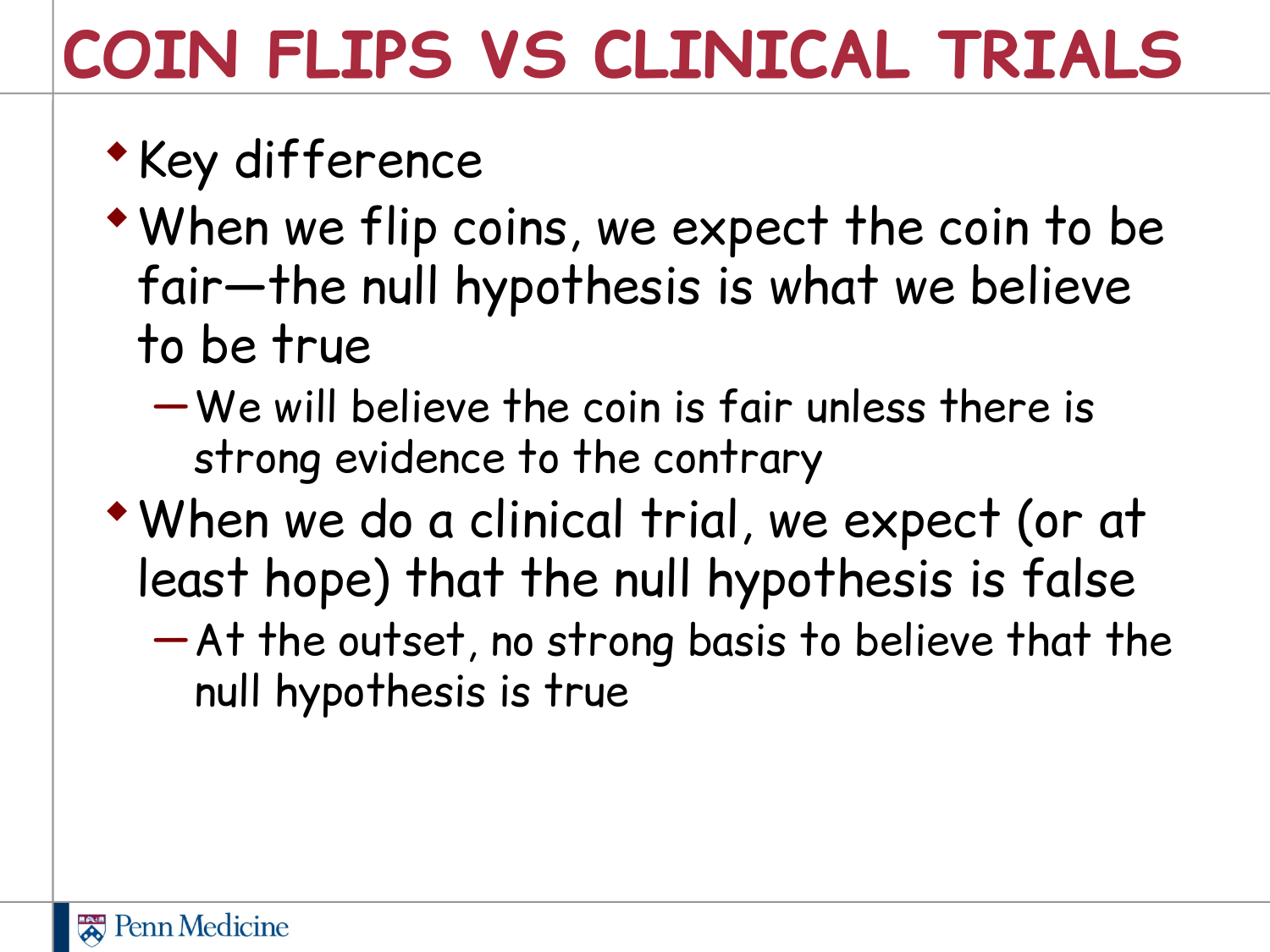

# COIN FLIPS VS CLINICAL TRIALS
Key difference
When we flip coins, we expect the coin to be fair—the null hypothesis is what we believe to be true
We will believe the coin is fair unless there is strong evidence to the contrary
When we do a clinical trial, we expect (or at least hope) that the null hypothesis is false
At the outset, no strong basis to believe that the null hypothesis is true